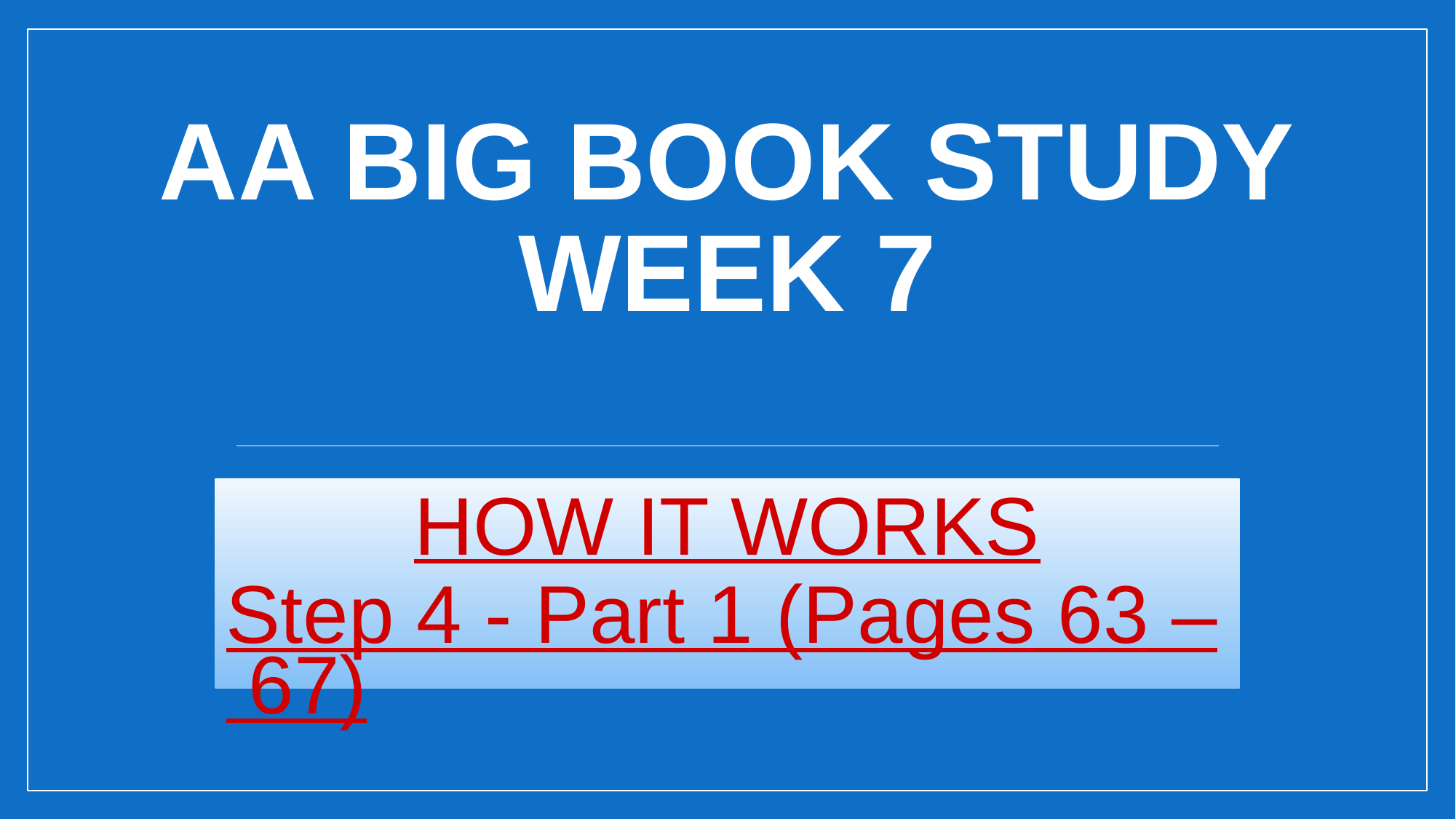

# AA Big book study Week 7
HOW IT WORKS
Step 4 - Part 1 (Pages 63 – 67)